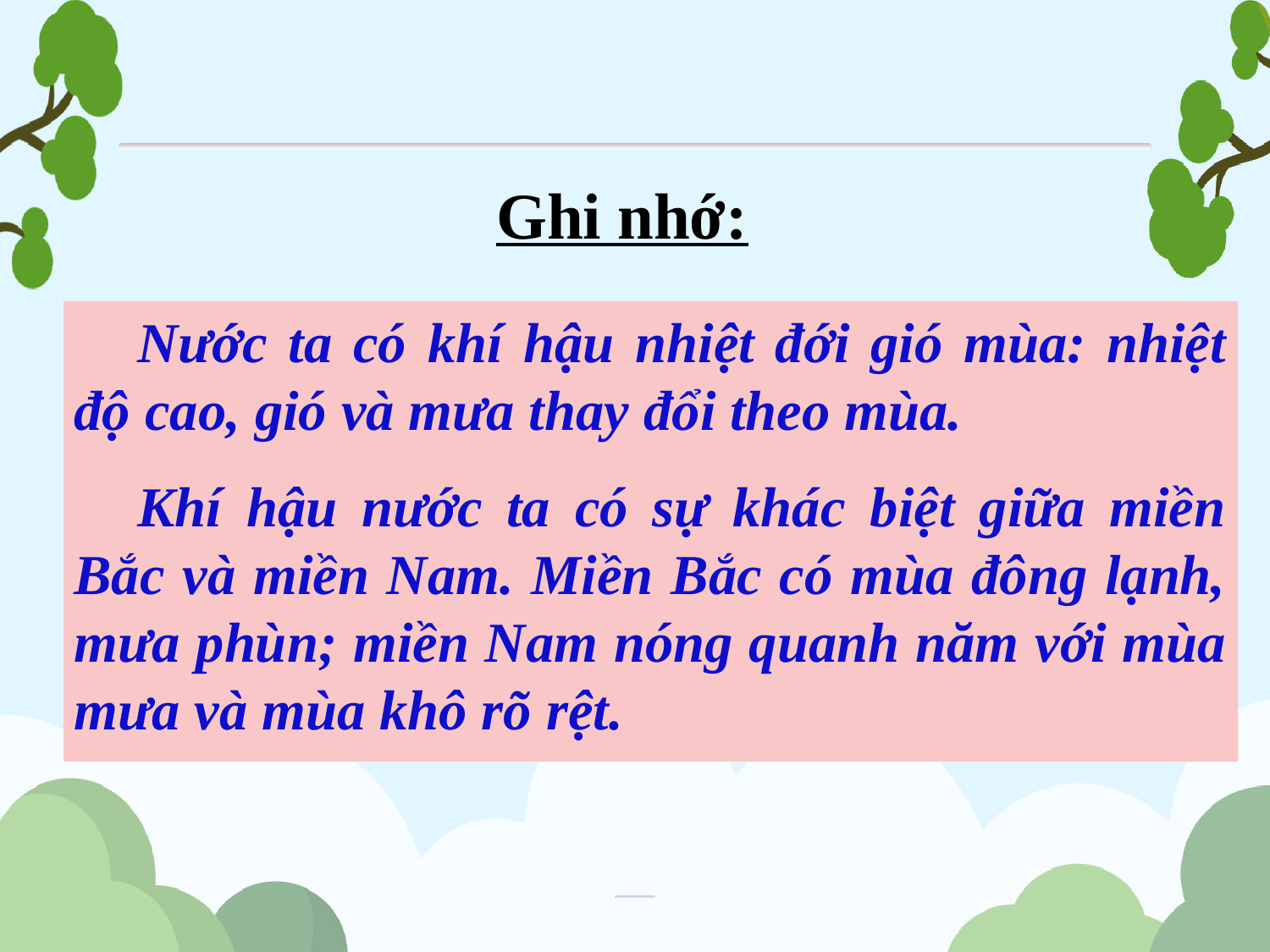

Ghi nhớ:
Nước ta có khí hậu nhiệt đới gió mùa: nhiệt độ cao, gió và mưa thay đổi theo mùa.
Khí hậu nước ta có sự khác biệt giữa miền Bắc và miền Nam. Miền Bắc có mùa đông lạnh, mưa phùn; miền Nam nóng quanh năm với mùa mưa và mùa khô rõ rệt.